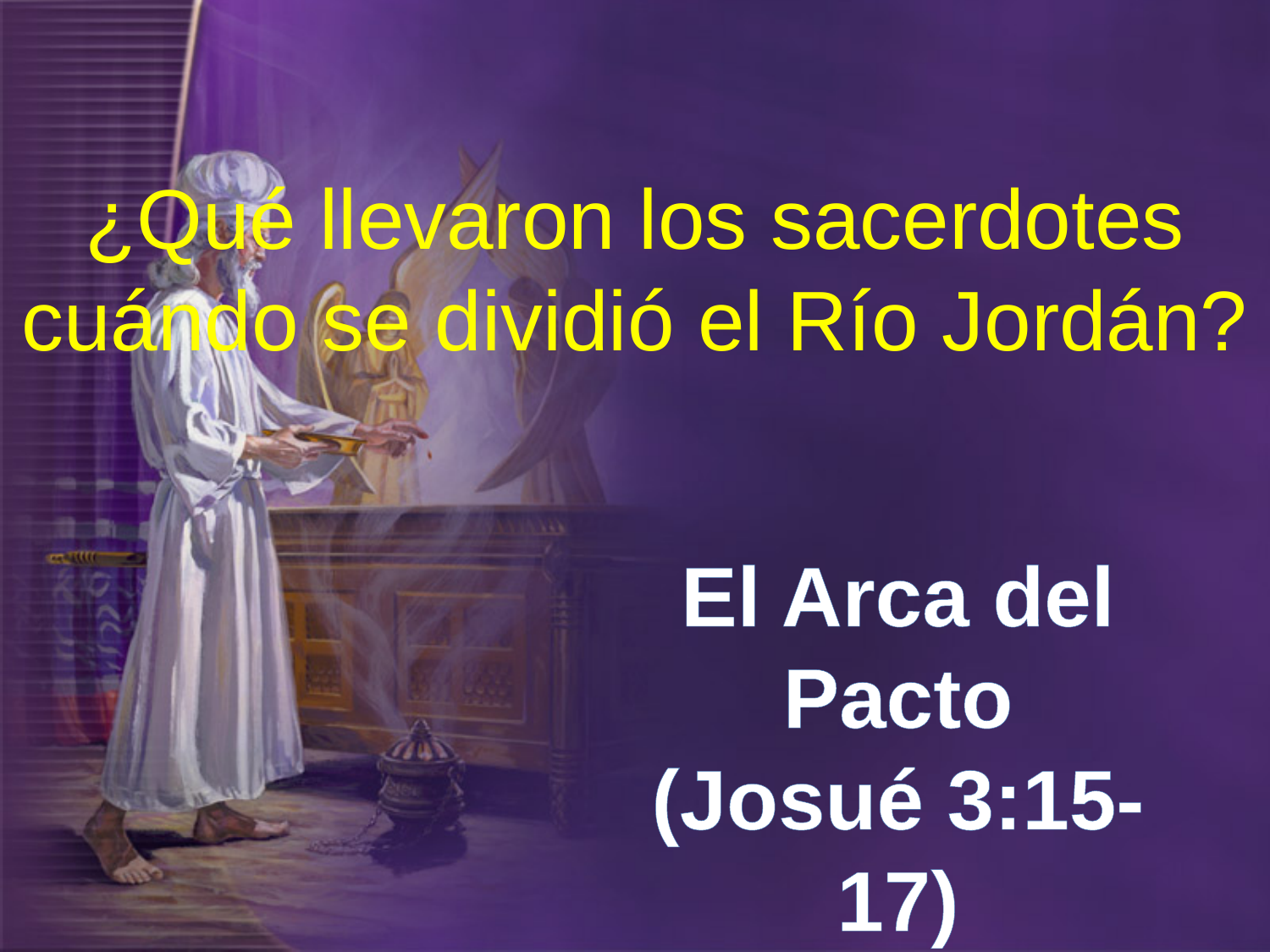

¿Qué llevaron los sacerdotes cuándo se dividió el Río Jordán?
El Arca del Pacto
(Josué 3:15-17)